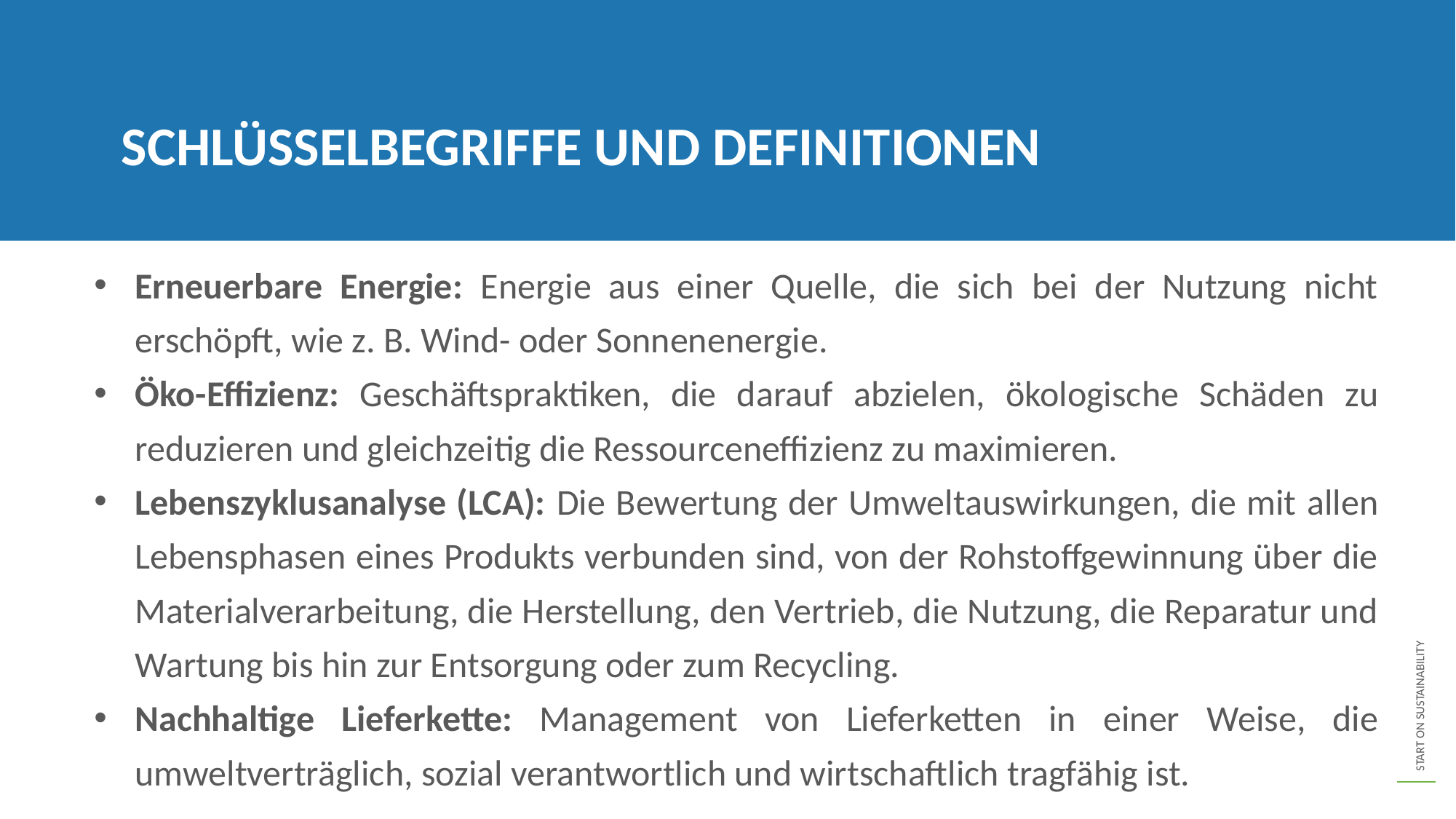

SCHLÜSSELBEGRIFFE UND DEFINITIONEN

Erneuerbare Energie: Energie aus einer Quelle, die sich bei der Nutzung nicht erschöpft, wie z. B. Wind- oder Sonnenenergie.
Öko-Effizienz: Geschäftspraktiken, die darauf abzielen, ökologische Schäden zu reduzieren und gleichzeitig die Ressourceneffizienz zu maximieren.
Lebenszyklusanalyse (LCA): Die Bewertung der Umweltauswirkungen, die mit allen Lebensphasen eines Produkts verbunden sind, von der Rohstoffgewinnung über die Materialverarbeitung, die Herstellung, den Vertrieb, die Nutzung, die Reparatur und Wartung bis hin zur Entsorgung oder zum Recycling.
Nachhaltige Lieferkette: Management von Lieferketten in einer Weise, die umweltverträglich, sozial verantwortlich und wirtschaftlich tragfähig ist.